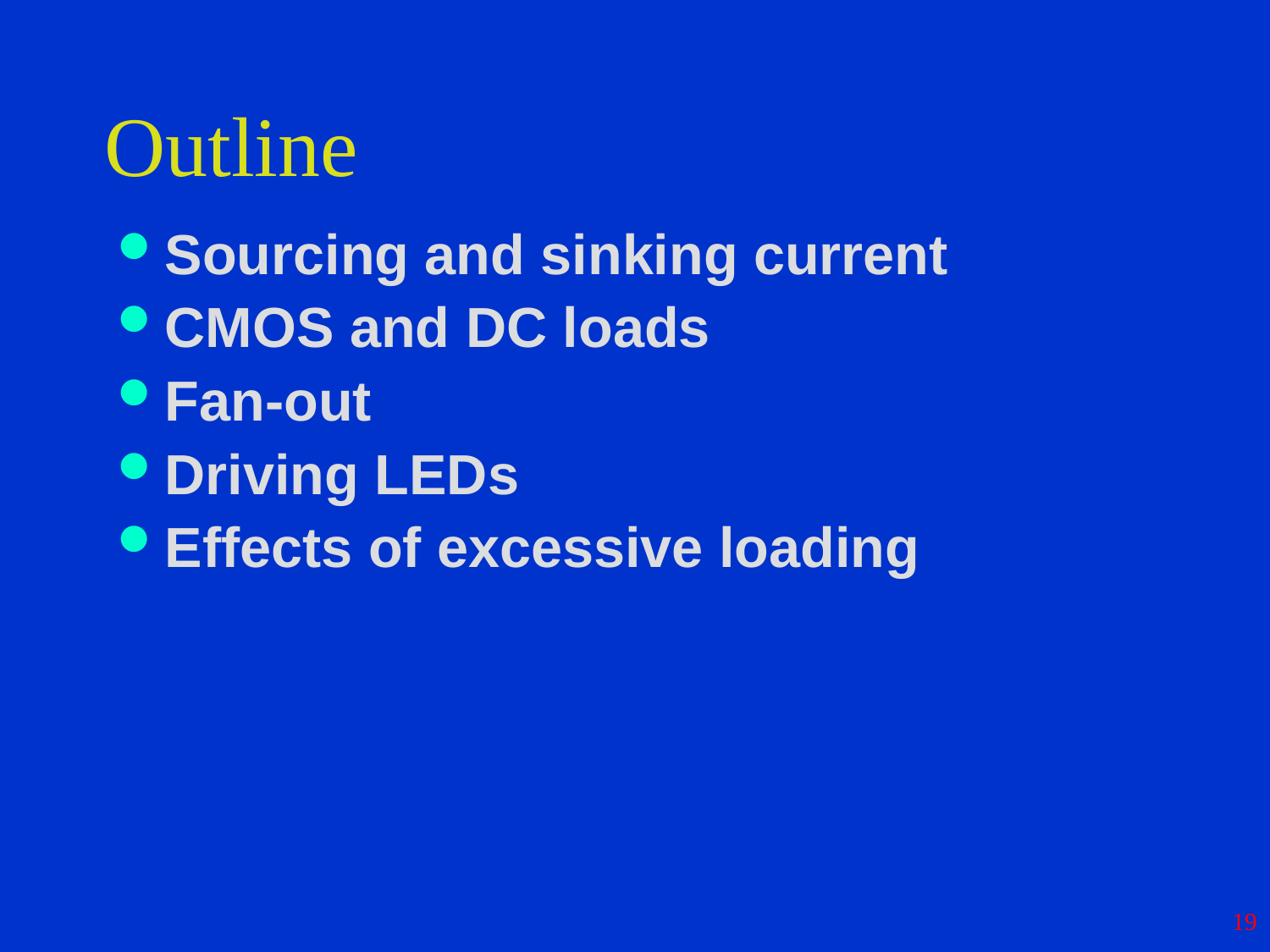

# Outline
Sourcing and sinking current
CMOS and DC loads
Fan-out
Driving LEDs
Effects of excessive loading
19